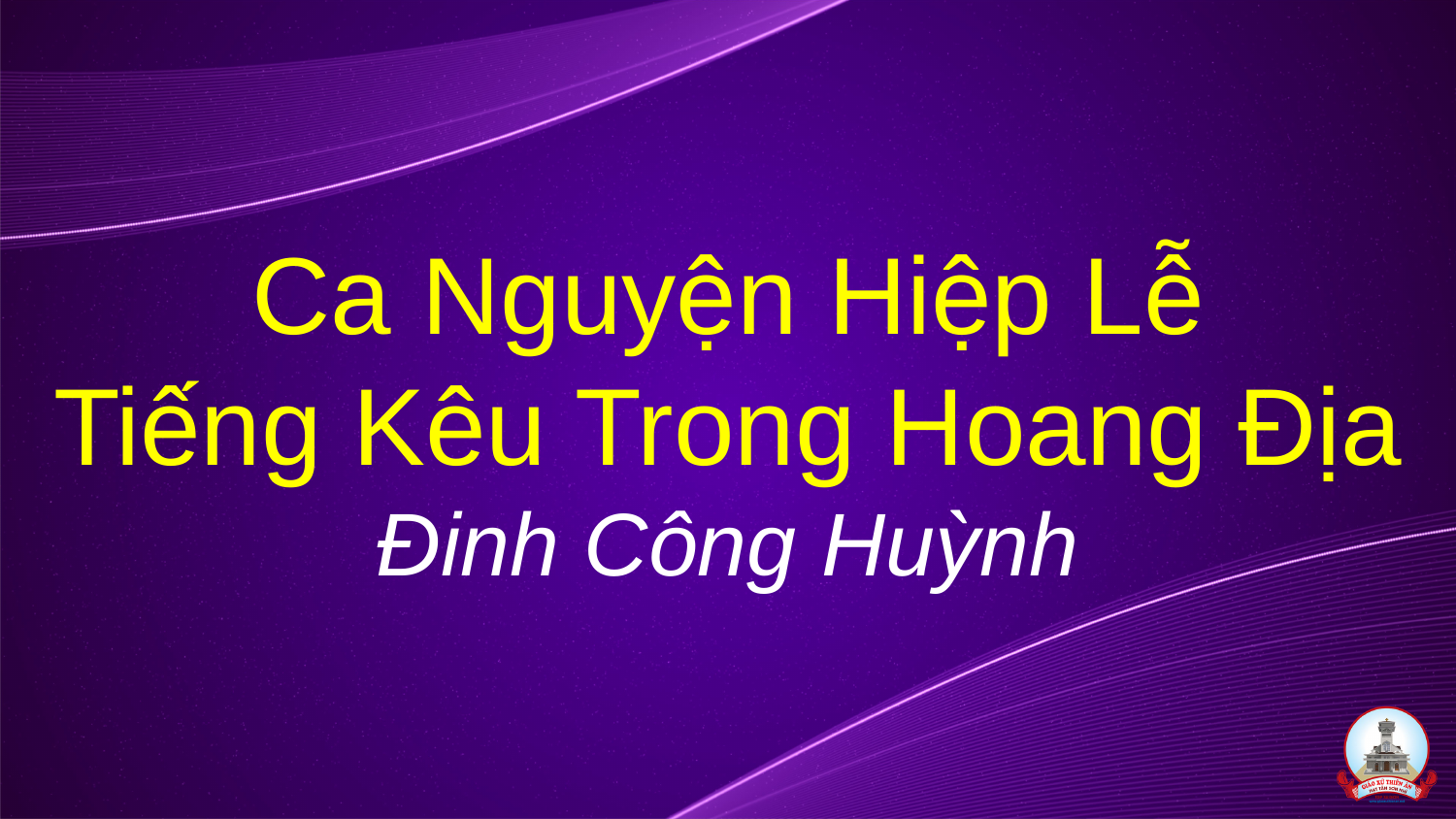

# Ca Nguyện Hiệp Lễ Tiếng Kêu Trong Hoang Địa Đinh Công Huỳnh